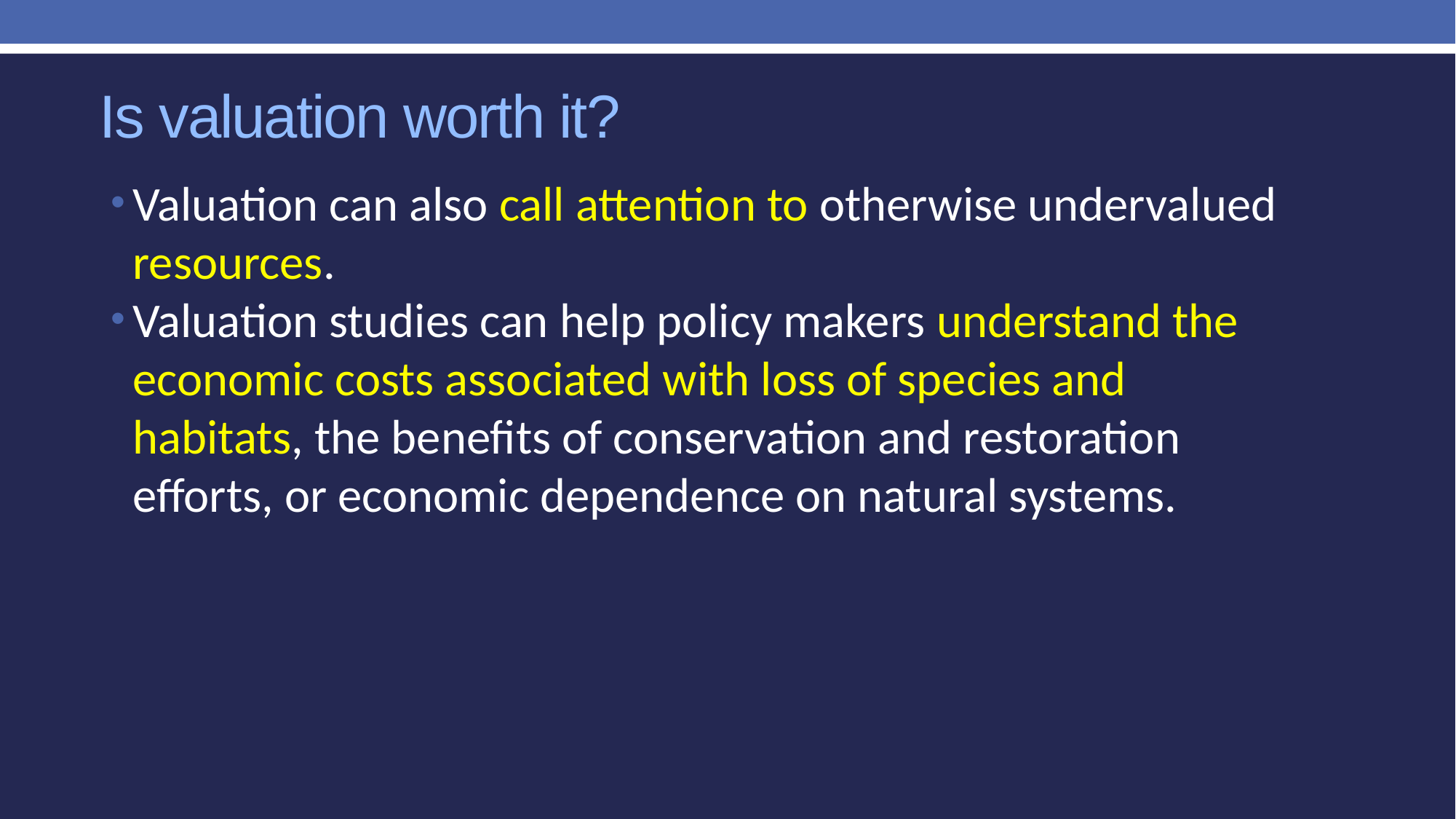

# Is valuation worth it?
Valuation can also call attention to otherwise undervalued resources.
Valuation studies can help policy makers understand the economic costs associated with loss of species and habitats, the benefits of conservation and restoration efforts, or economic dependence on natural systems.